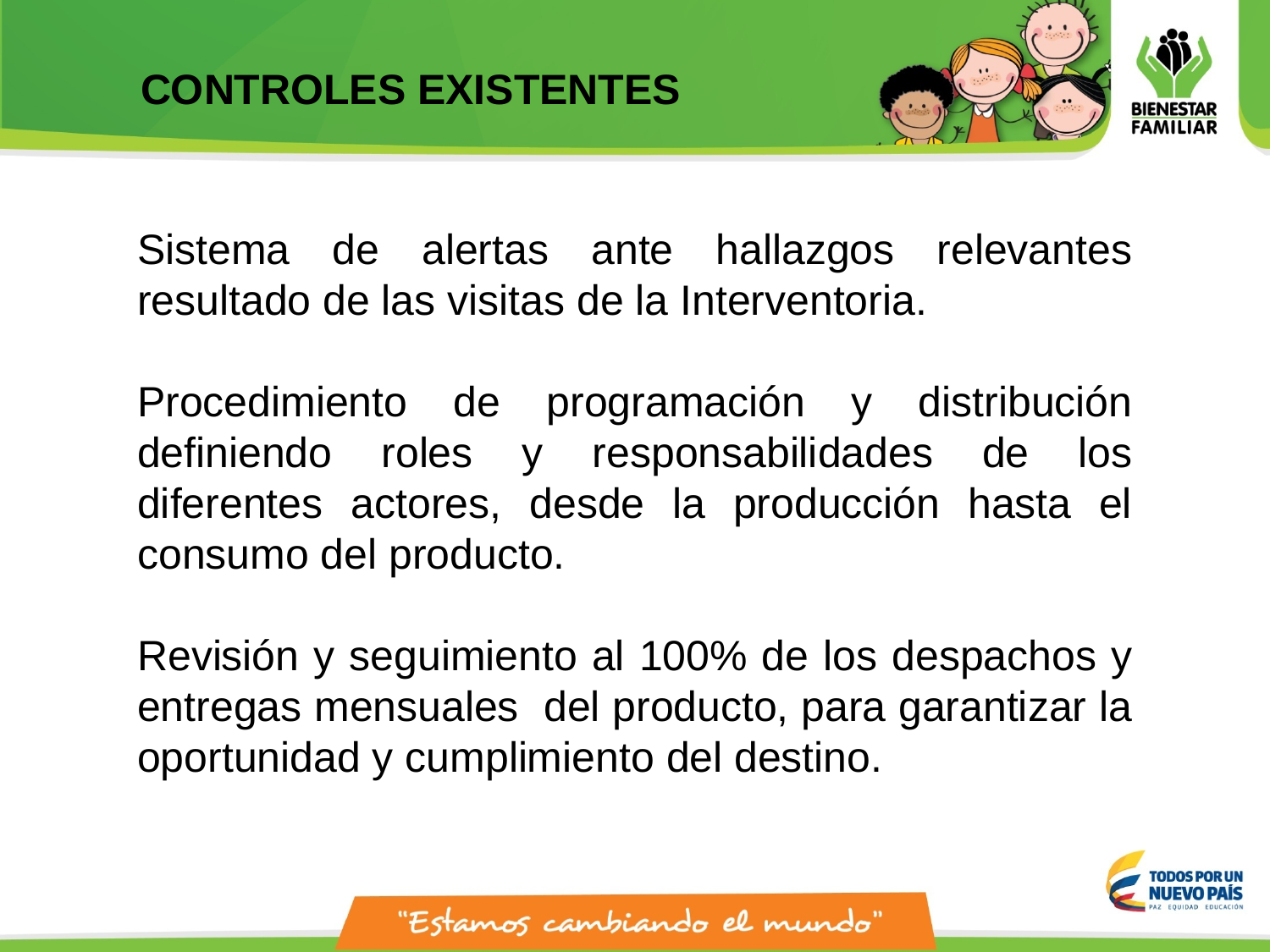

CONTROLES EXISTENTES
Sistema de alertas ante hallazgos relevantes resultado de las visitas de la Interventoria.

Procedimiento de programación y distribución definiendo roles y responsabilidades de los diferentes actores, desde la producción hasta el consumo del producto.

Revisión y seguimiento al 100% de los despachos y entregas mensuales  del producto, para garantizar la oportunidad y cumplimiento del destino.